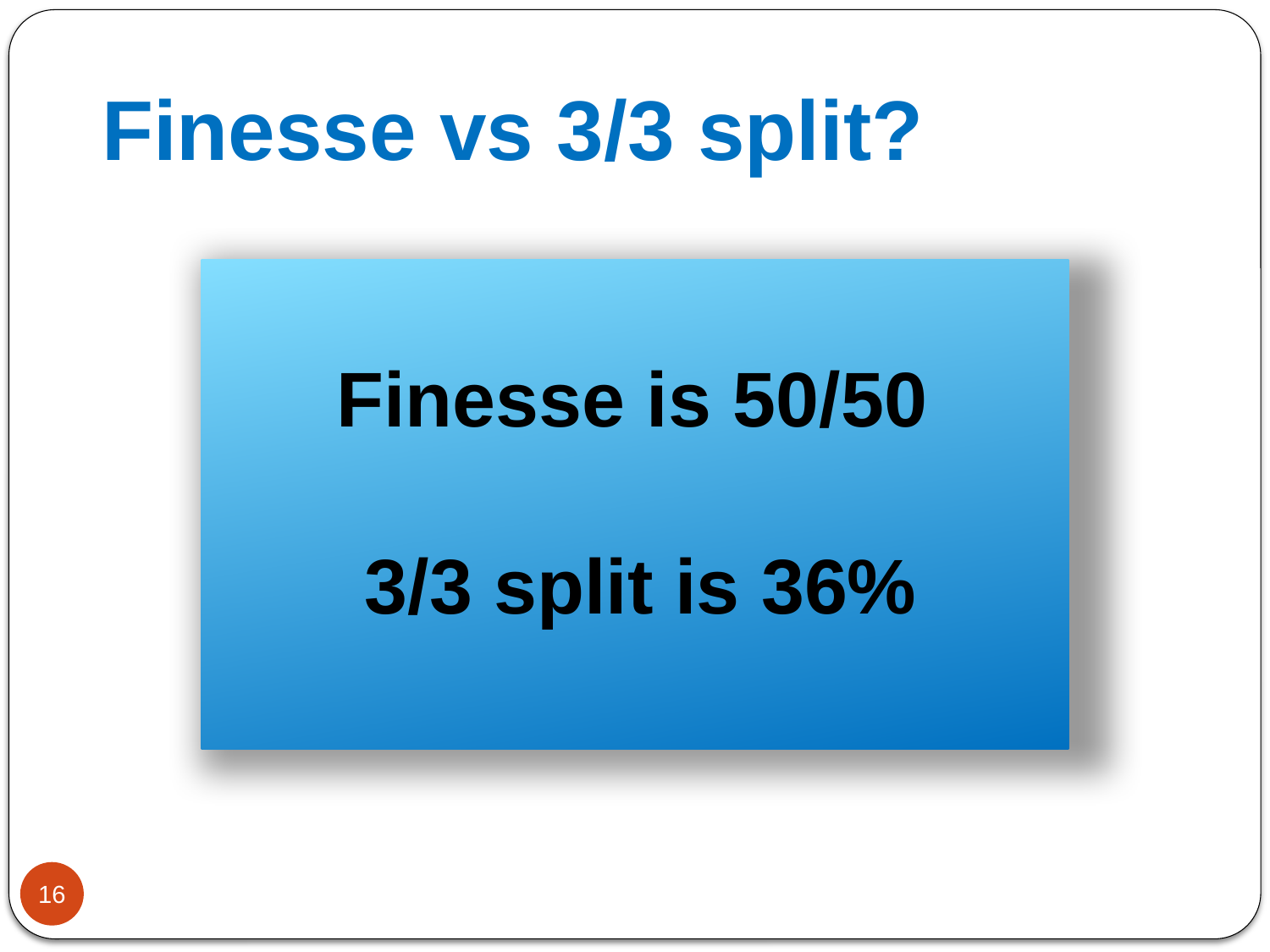

# Finesse vs 3/3 split?

       Finesse is 50/50

       3/3 split is 36%

16